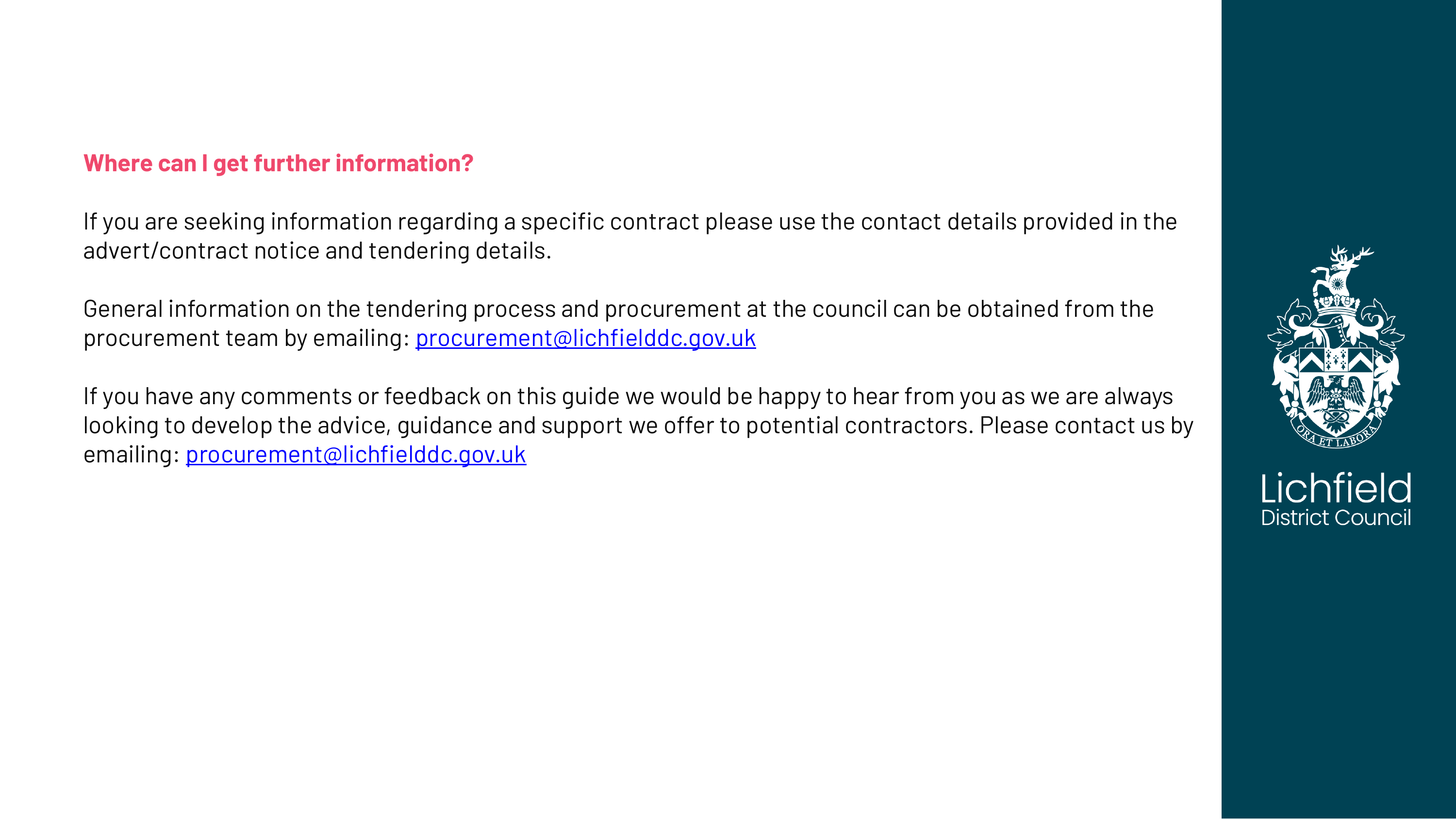

Where can I get further information?

If you are seeking information regarding a specific contract please use the contact details provided in the
advert/contract notice and tendering details.

General information on the tendering process and procurement at the council can be obtained from the procurement team by emailing: procurement@lichfielddc.gov.uk

If you have any comments or feedback on this guide we would be happy to hear from you as we are always looking to develop the advice, guidance and support we offer to potential contractors. Please contact us by emailing: procurement@lichfielddc.gov.uk